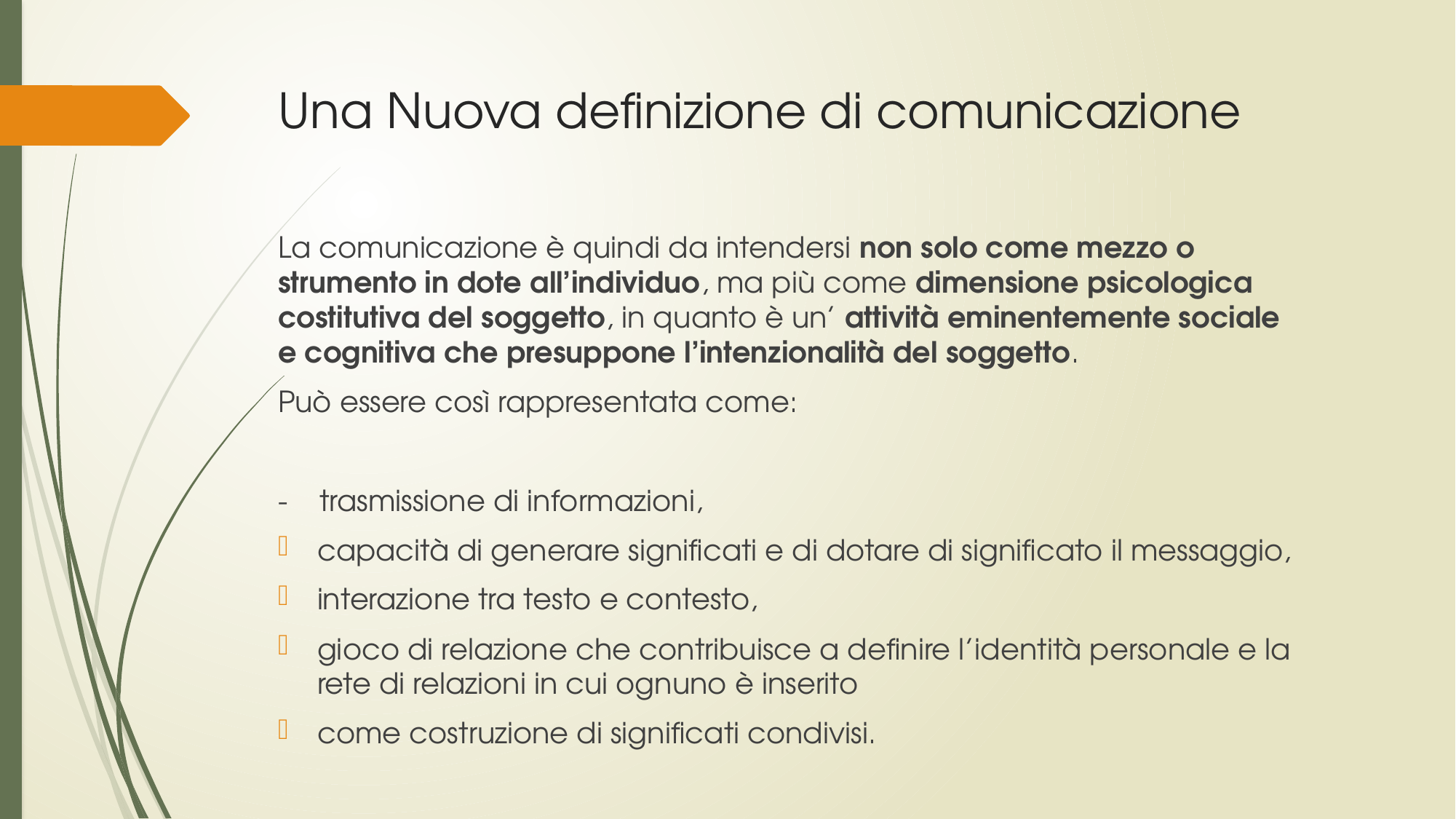

# Una Nuova definizione di comunicazione
La comunicazione è quindi da intendersi non solo come mezzo o strumento in dote all’individuo, ma più come dimensione psicologica costitutiva del soggetto, in quanto è un’ attività eminentemente sociale e cognitiva che presuppone l’intenzionalità del soggetto.
Può essere così rappresentata come:

-    trasmissione di informazioni,
capacità di generare significati e di dotare di significato il messaggio,
interazione tra testo e contesto,
gioco di relazione che contribuisce a definire l’identità personale e la rete di relazioni in cui ognuno è inserito
come costruzione di significati condivisi.